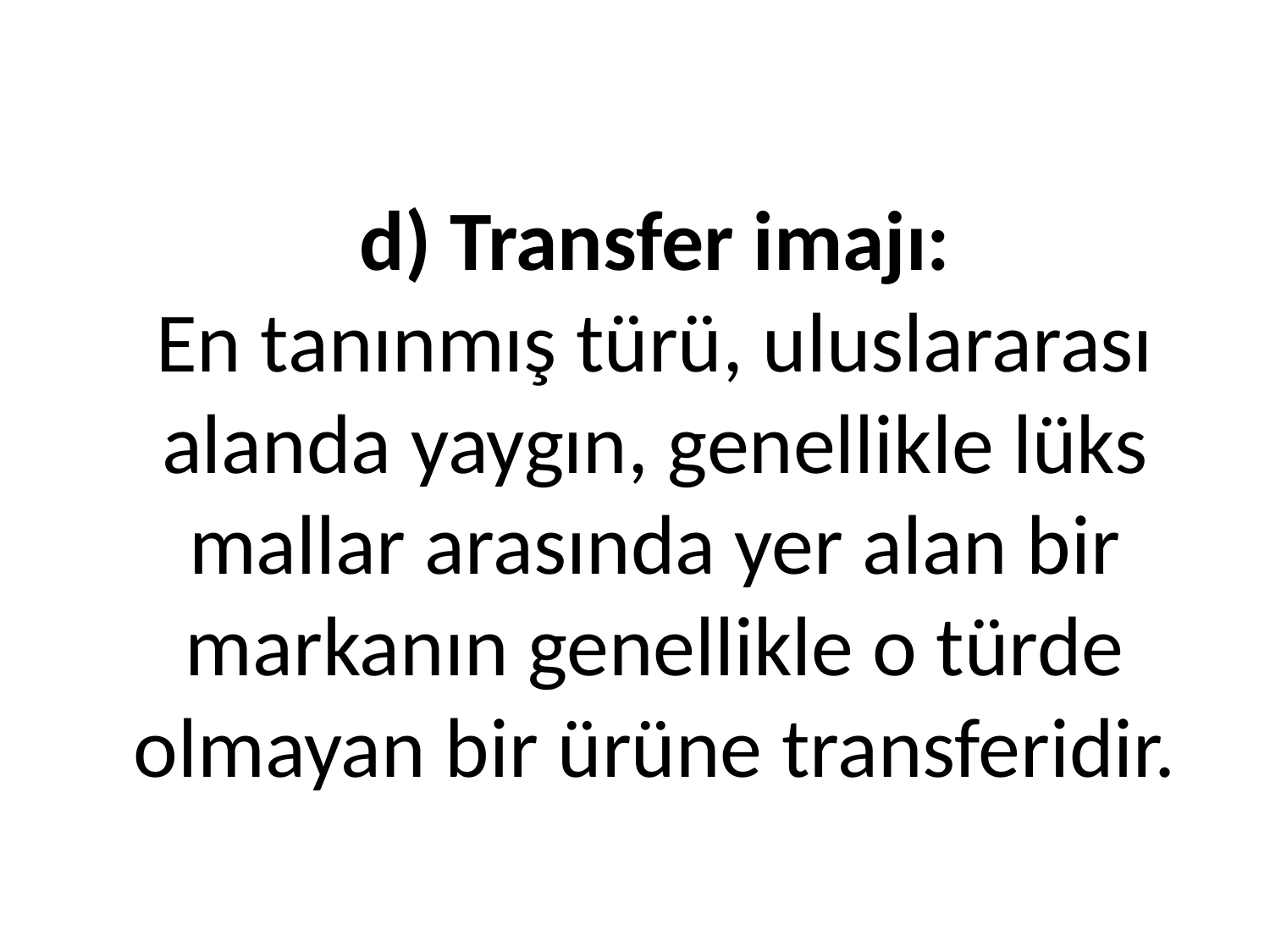

# d) Transfer imajı: En tanınmış türü, uluslararası alanda yaygın, genellikle lüks mallar arasında yer alan bir markanın genellikle o türde olmayan bir ürüne transferidir.